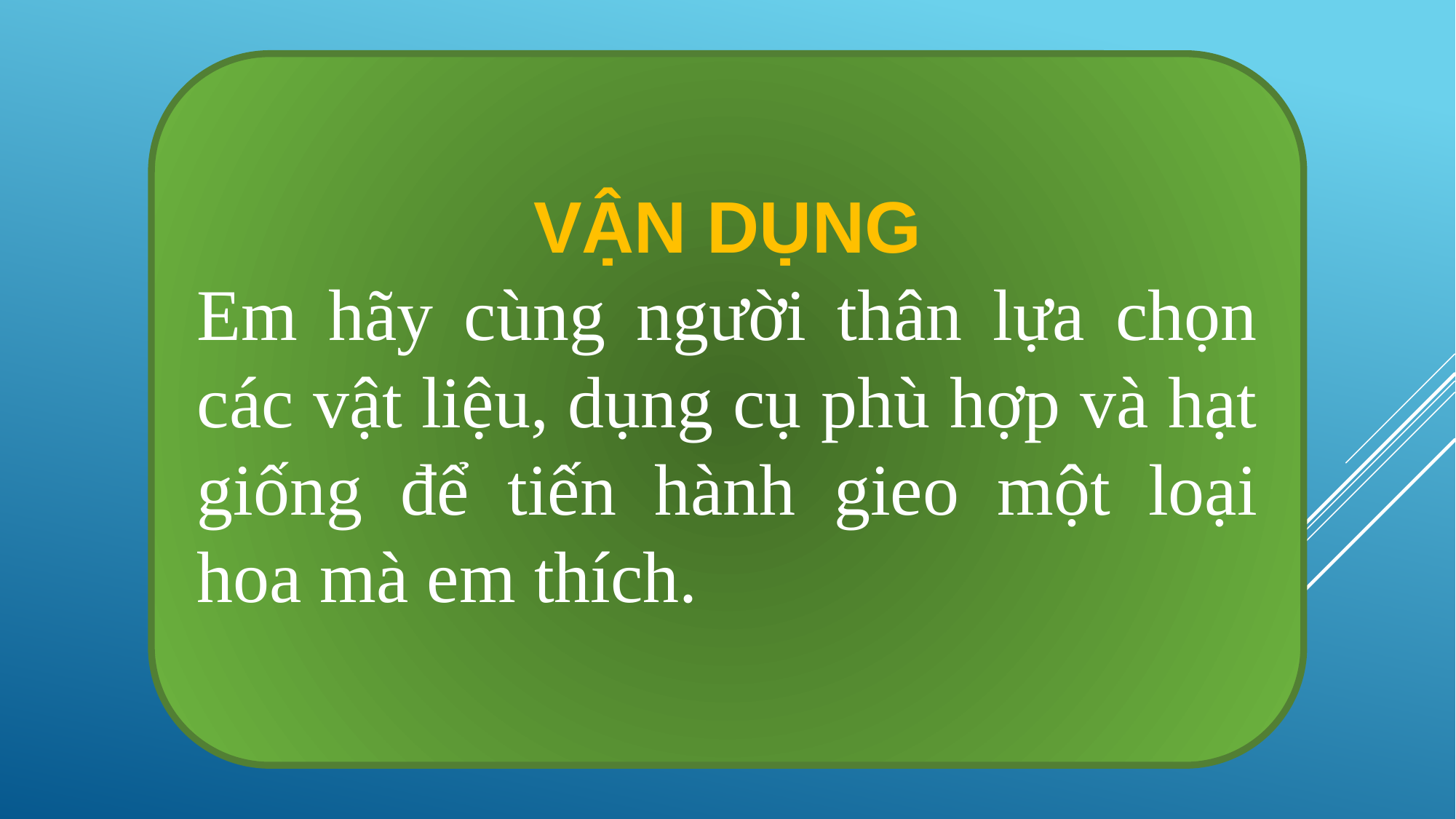

VẬN DỤNG
Em hãy cùng người thân lựa chọn các vật liệu, dụng cụ phù hợp và hạt giống để tiến hành gieo một loại hoa mà em thích.